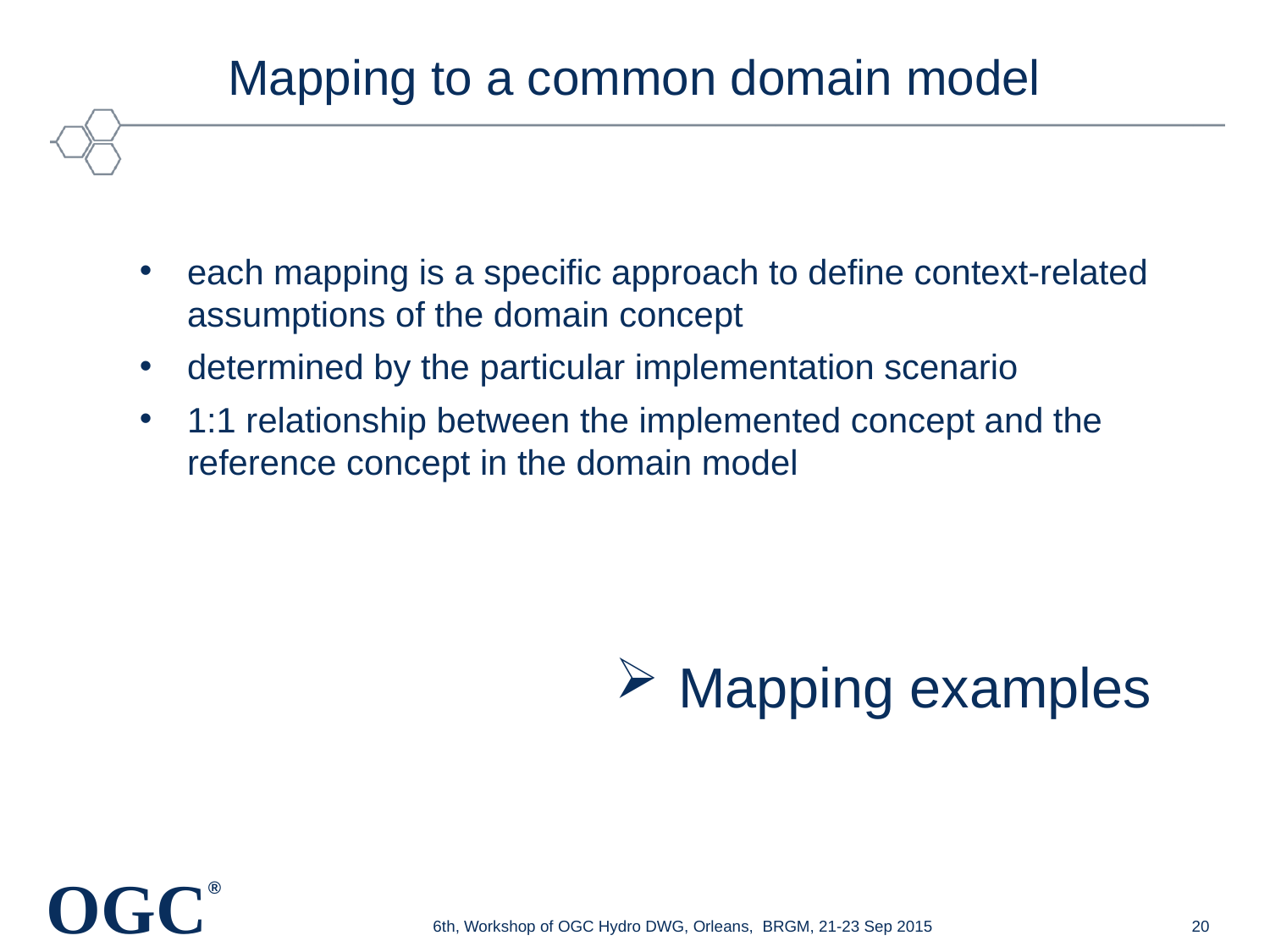

# Mapping to a common domain model

each mapping is a specific approach to define context-related assumptions of the domain concept
determined by the particular implementation scenario
1:1 relationship between the implemented concept and the reference concept in the domain model

Mapping examples

6th, Workshop of OGC Hydro DWG, Orleans,  BRGM, 21-23 Sep 2015
20